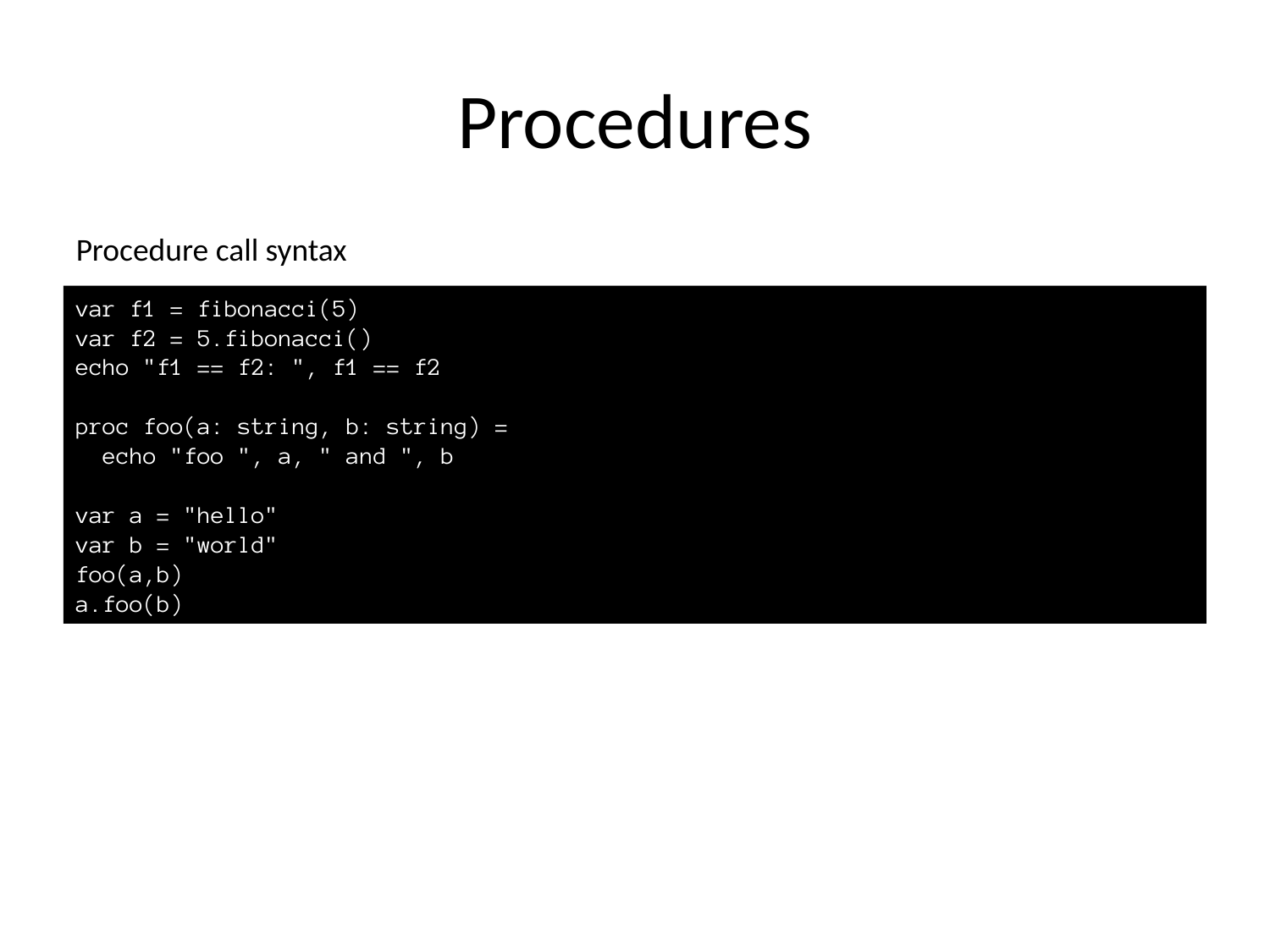

# Procedures
Procedure call syntax
var f1 = fibonacci(5)
var f2 = 5.fibonacci()
echo "f1 == f2: ", f1 == f2

proc foo(a: string, b: string) =
  echo "foo ", a, " and ", b

var a = "hello"
var b = "world"
foo(a,b)
a.foo(b)